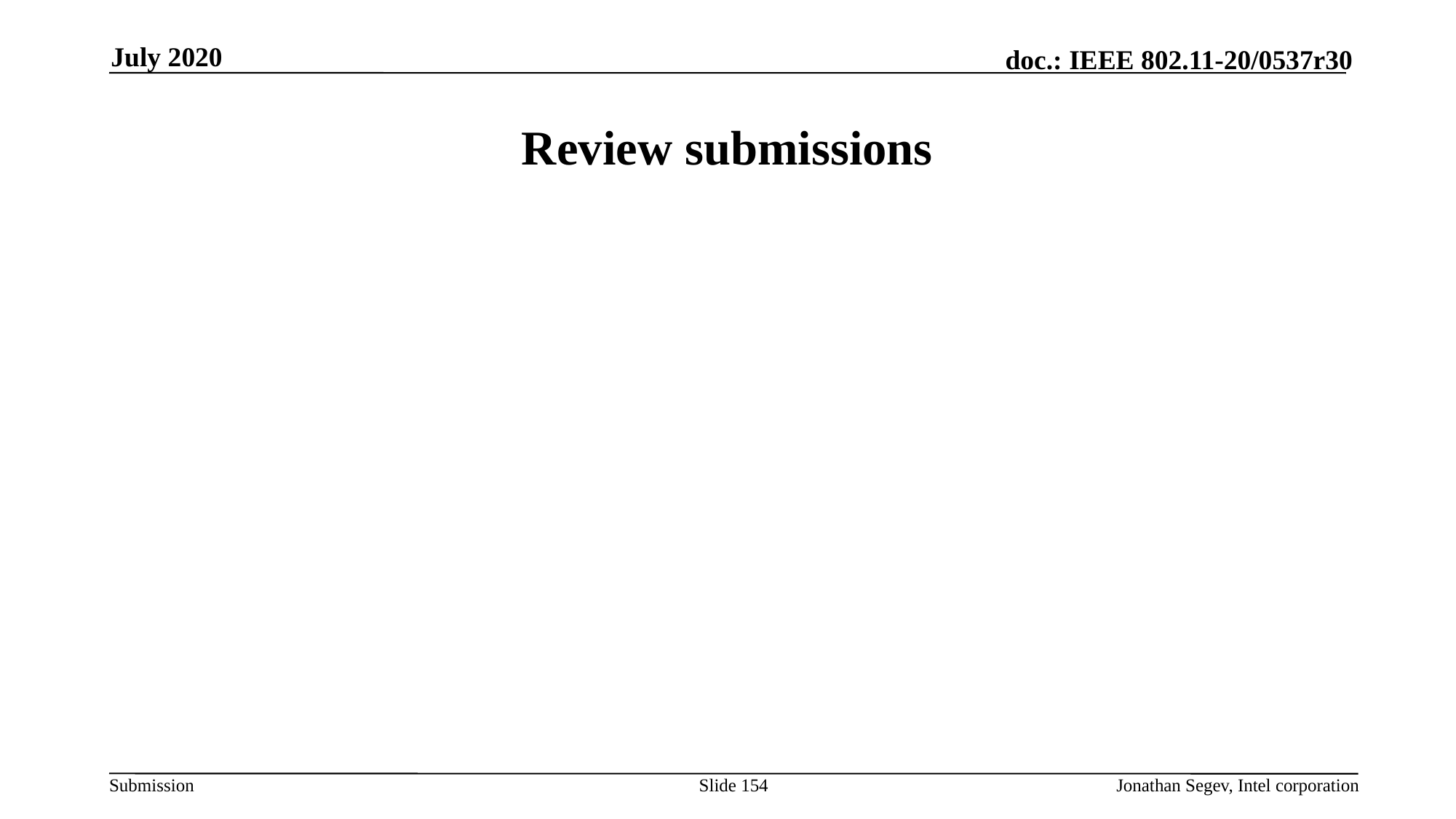

July 2020
# Review submissions

Slide 154
Jonathan Segev, Intel corporation